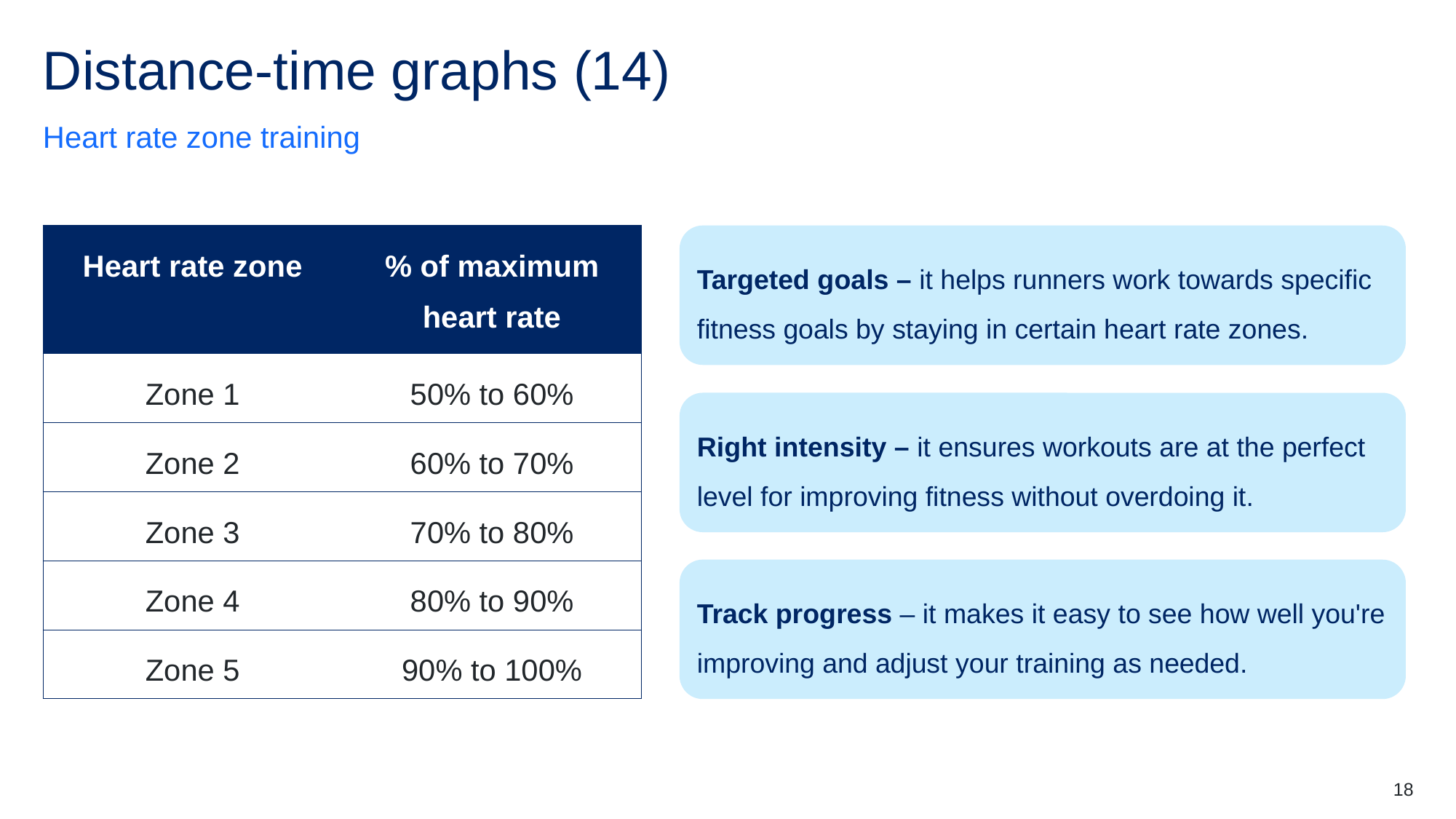

# Distance-time graphs (14)
Heart rate zone training
| Heart rate zone | % of maximum heart rate |
| --- | --- |
| Zone 1 | 50% to 60% |
| Zone 2 | 60% to 70% |
| Zone 3 | 70% to 80% |
| Zone 4 | 80% to 90% |
| Zone 5 | 90% to 100% |
Targeted goals – it helps runners work towards specific fitness goals by staying in certain heart rate zones.
Right intensity – it ensures workouts are at the perfect level for improving fitness without overdoing it.
Track progress – it makes it easy to see how well you're improving and adjust your training as needed.
18